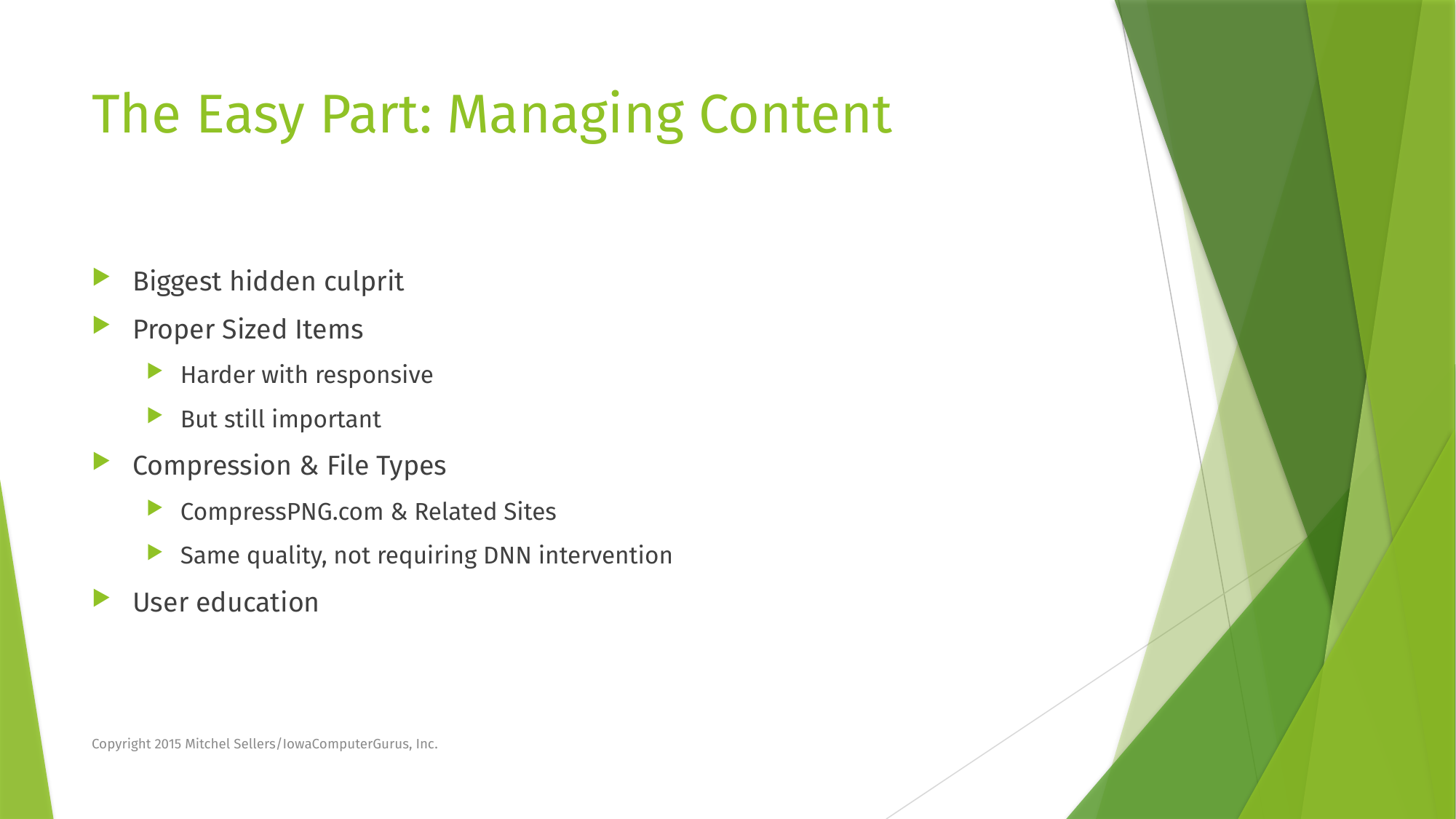

# The Easy Part: Managing Content
Biggest hidden culprit
Proper Sized Items
Harder with responsive
But still important
Compression & File Types
CompressPNG.com & Related Sites
Same quality, not requiring DNN intervention
User education
Copyright 2015 Mitchel Sellers/IowaComputerGurus, Inc.